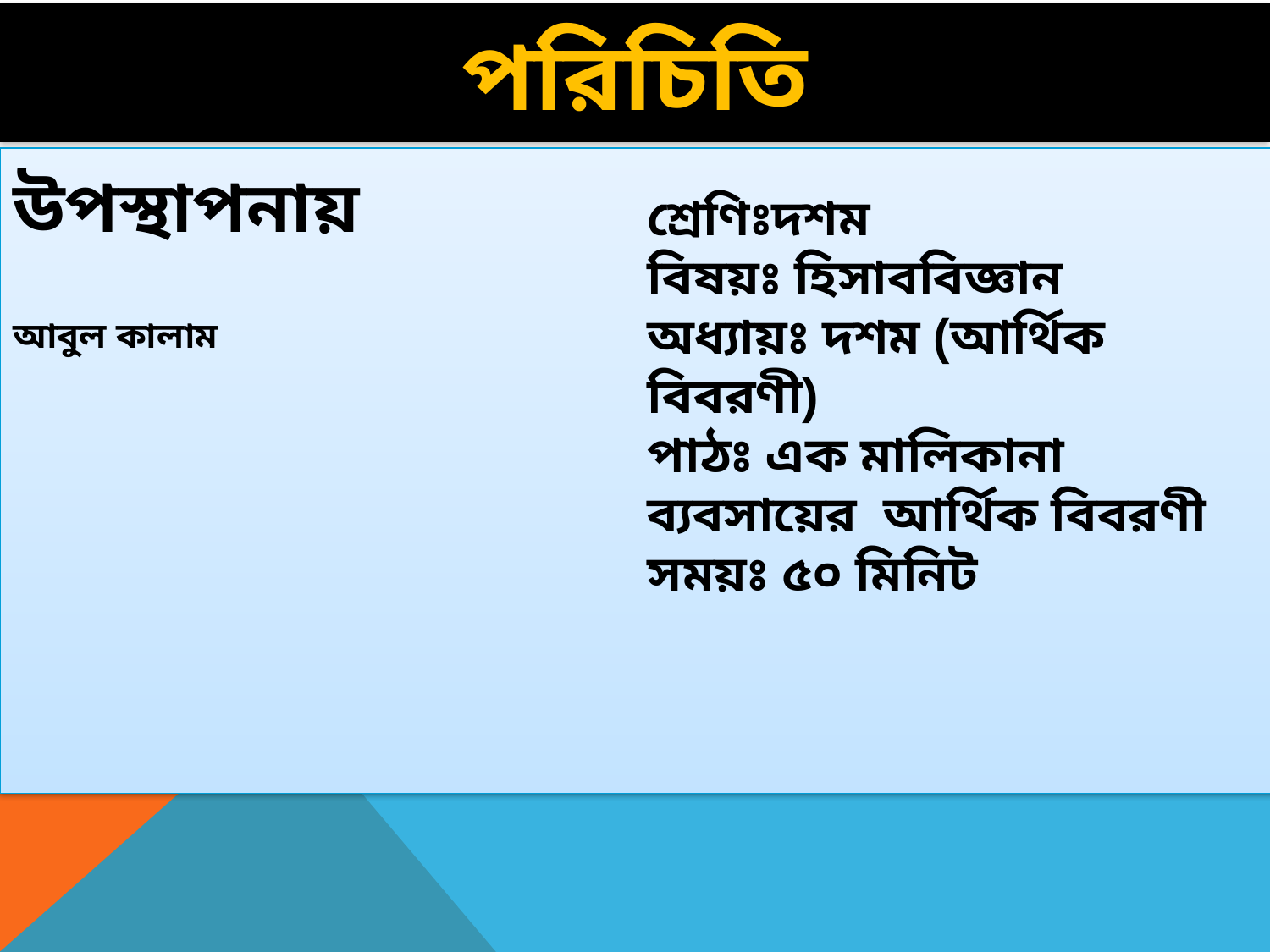

# পরিচিতি
উপস্থাপনায়
আবুল কালাম

শ্রেণিঃদশম
বিষয়ঃ হিসাববিজ্ঞান
অধ্যায়ঃ দশম (আর্থিক বিবরণী)
পাঠঃ এক মালিকানা ব্যবসায়ের  আর্থিক বিবরণী
সময়ঃ ৫০ মিনিট